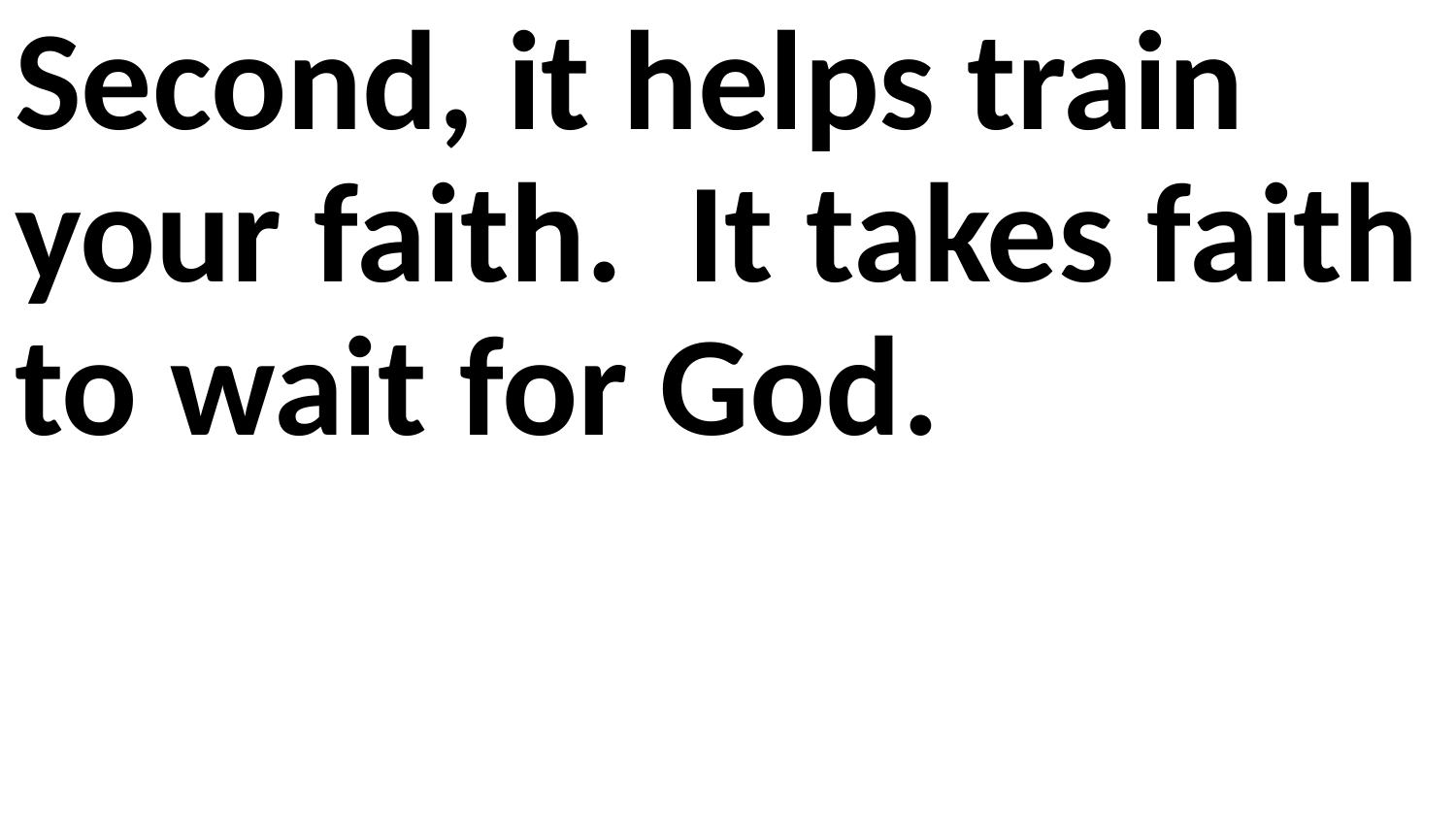

Second, it helps train your faith.  It takes faith to wait for God.